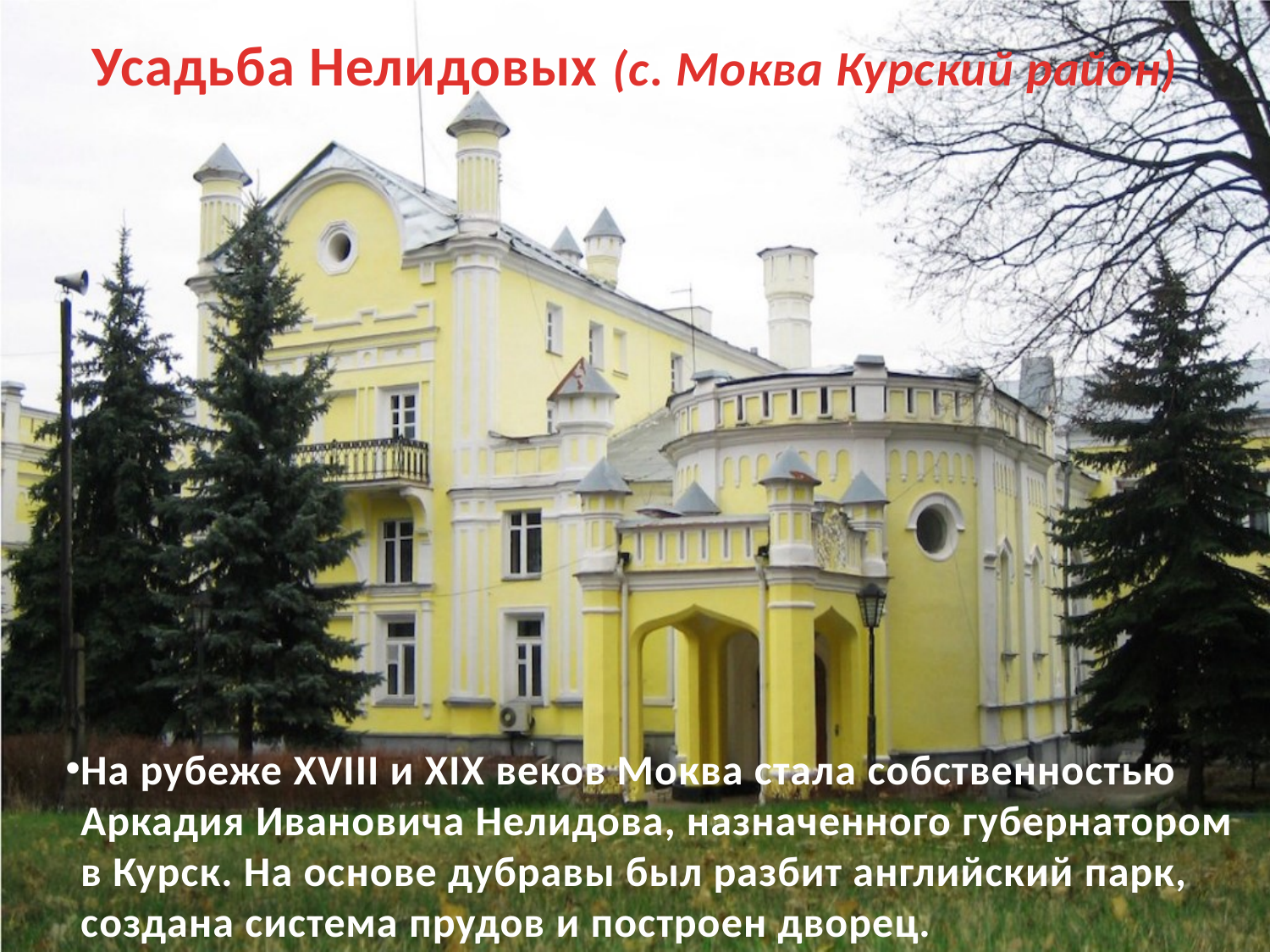

# Усадьба Нелидовых (с. Моква Курский район)
На рубеже XVIII и XIX веков Моква стала собственностью Аркадия Ивановича Нелидова, назначенного губернатором в Курск. На основе дубравы был разбит английский парк, создана система прудов и построен дворец.